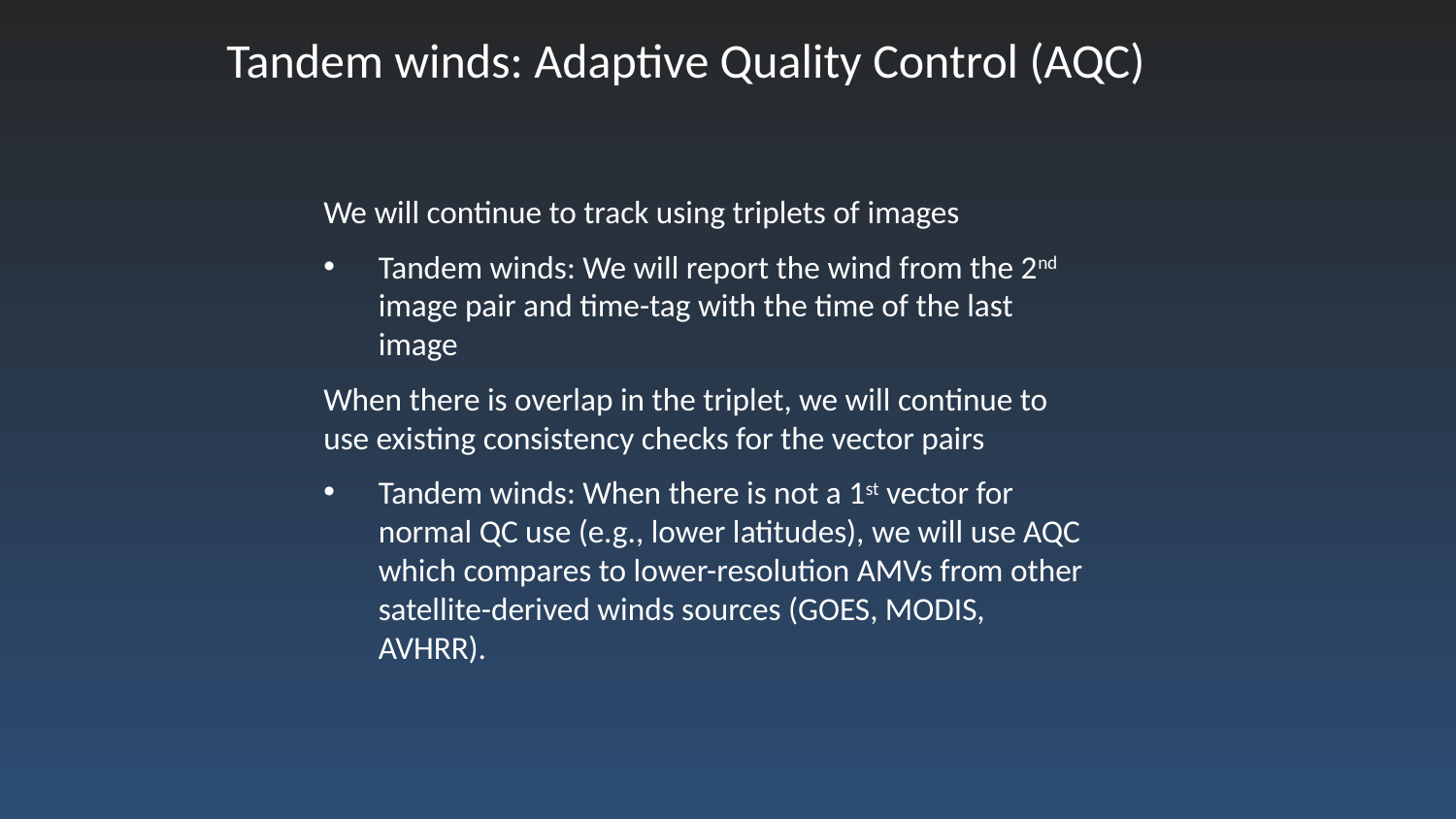

# Tandem winds: Adaptive Quality Control (AQC)
We will continue to track using triplets of images
Tandem winds: We will report the wind from the 2nd image pair and time-tag with the time of the last image
When there is overlap in the triplet, we will continue to use existing consistency checks for the vector pairs
Tandem winds: When there is not a 1st vector for normal QC use (e.g., lower latitudes), we will use AQC which compares to lower-resolution AMVs from other satellite-derived winds sources (GOES, MODIS, AVHRR).